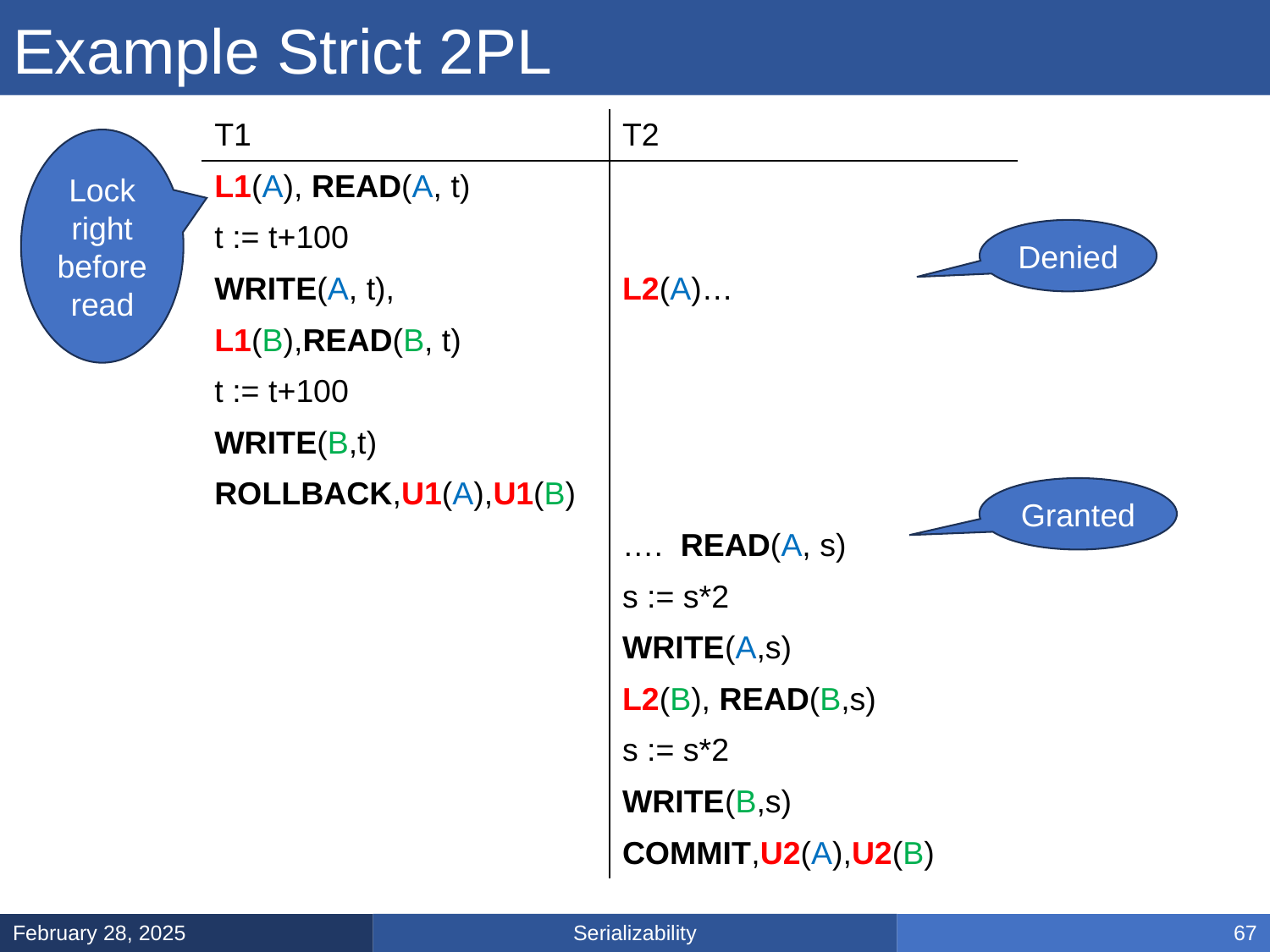

# Example Strict 2PL
| T1 | T2 |
| --- | --- |
| L1(A), READ(A, t) |  |
| t := t+100 |  |
| WRITE(A, t), | L2(A)… |
| L1(B),READ(B, t) |  |
| t := t+100 |  |
| WRITE(B,t) |  |
| ROLLBACK,U1(A),U1(B) |  |
|  | …. READ(A, s) |
|  | s := s\*2 |
|  | WRITE(A,s) |
|  | L2(B), READ(B,s) |
|  | s := s\*2 |
|  | WRITE(B,s) |
|  | COMMIT,U2(A),U2(B) |
Lock
right
before
read
Denied
Granted
Serializability
February 28, 2025
67